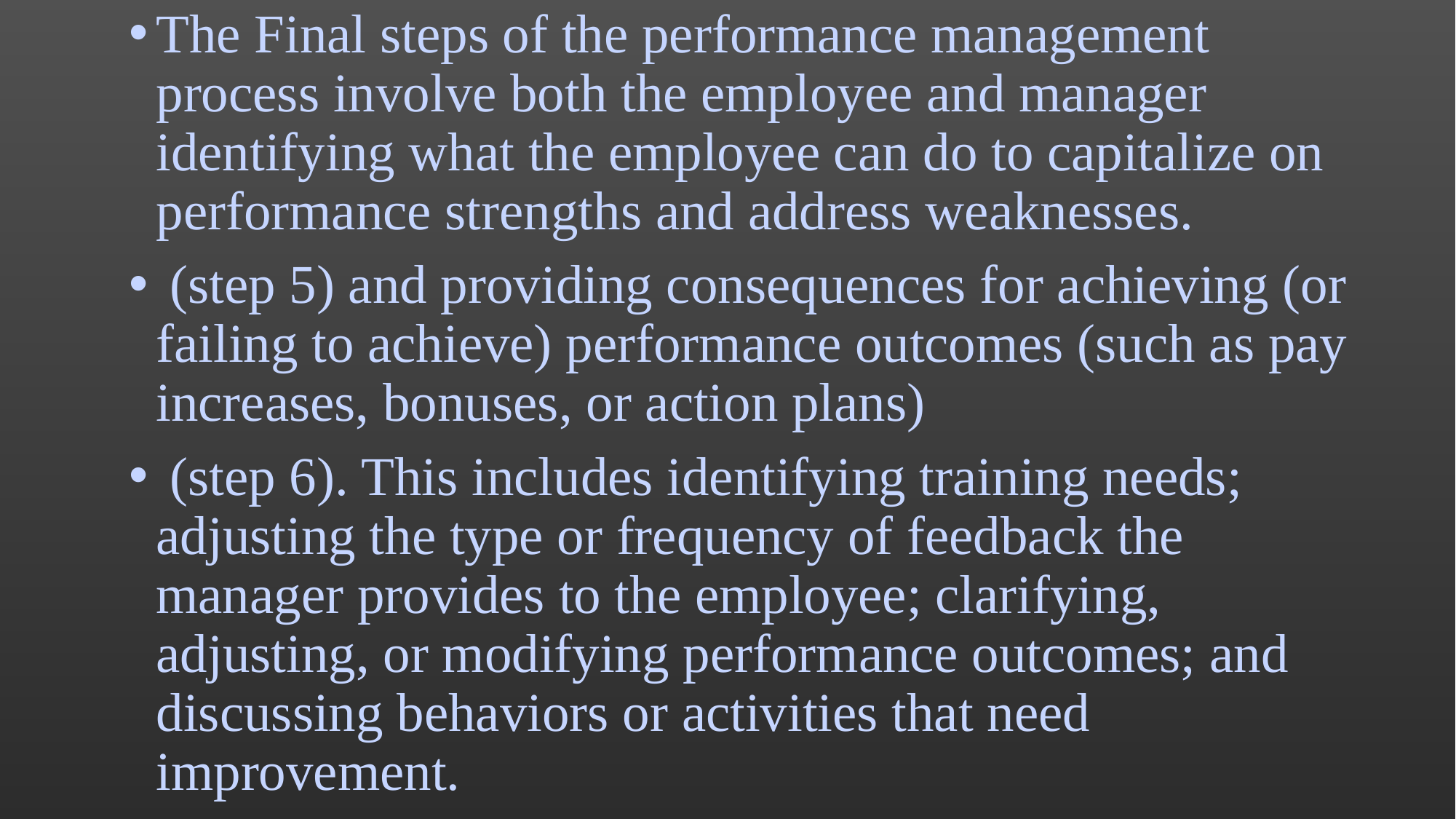

The Final steps of the performance management process involve both the employee and manager identifying what the employee can do to capitalize on performance strengths and address weaknesses.
 (step 5) and providing consequences for achieving (or failing to achieve) performance outcomes (such as pay increases, bonuses, or action plans)
 (step 6). This includes identifying training needs; adjusting the type or frequency of feedback the manager provides to the employee; clarifying, adjusting, or modifying performance outcomes; and discussing behaviors or activities that need improvement.